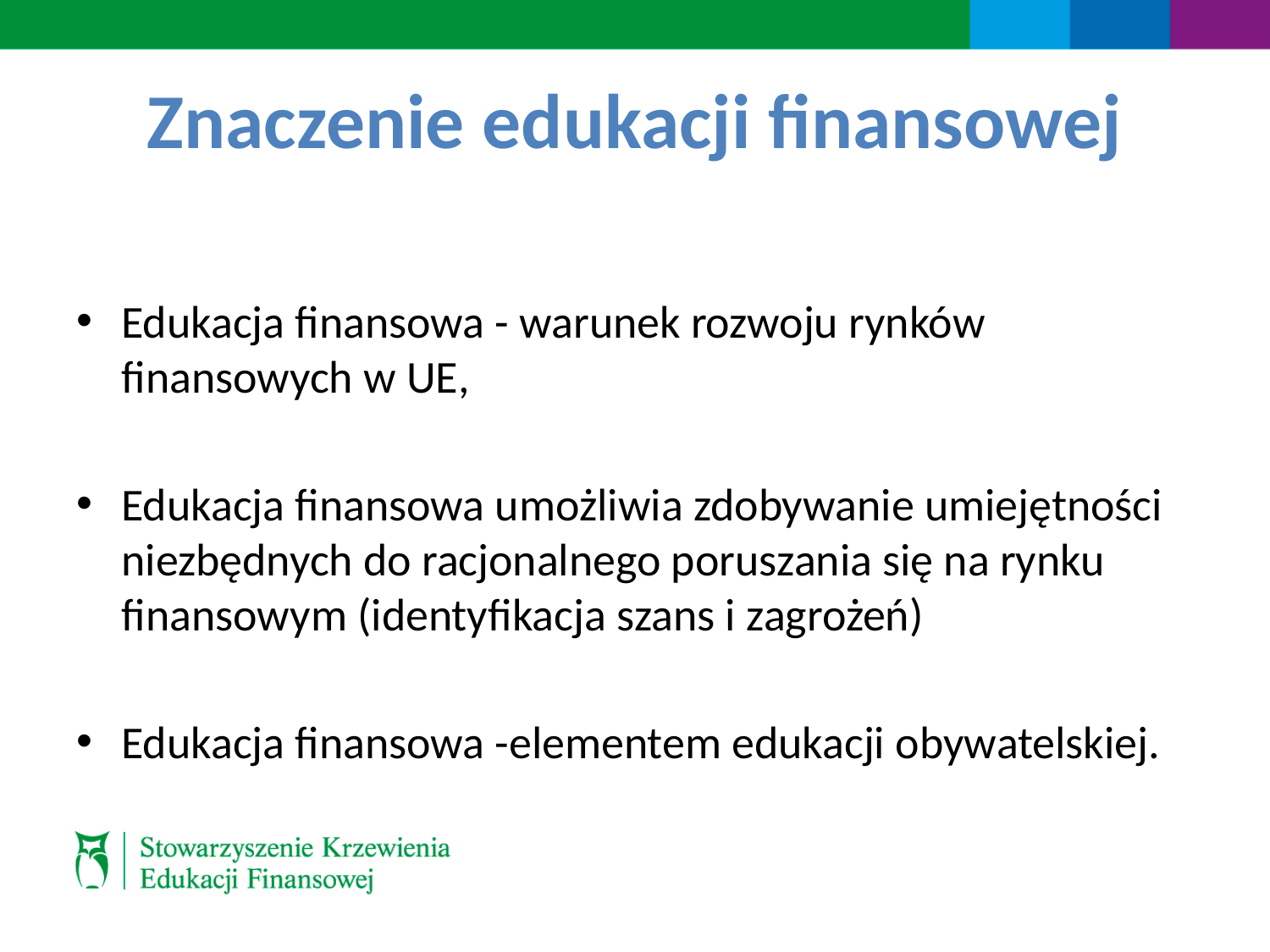

# Znaczenie edukacji finansowej

Edukacja finansowa - warunek rozwoju rynków finansowych w UE,

Edukacja finansowa umożliwia zdobywanie umiejętności niezbędnych do racjonalnego poruszania się na rynku finansowym (identyfikacja szans i zagrożeń)

Edukacja finansowa -elementem edukacji obywatelskiej.